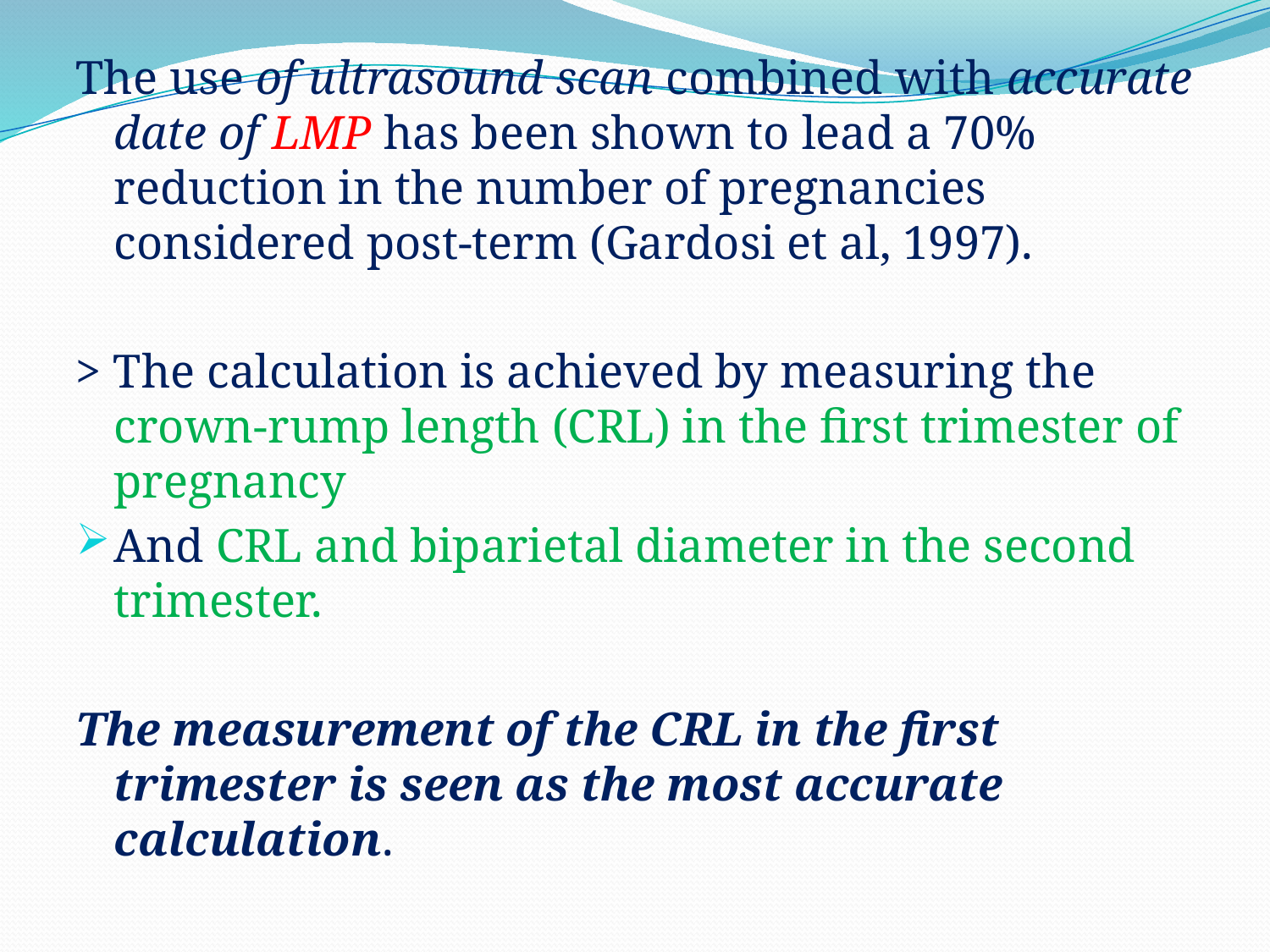

The use of ultrasound scan combined with accurate date of LMP has been shown to lead a 70% reduction in the number of pregnancies  considered post-term (Gardosi et al, 1997).

> The calculation is achieved by measuring the crown-rump length (CRL) in the first trimester of pregnancy
And CRL and biparietal diameter in the second trimester.

The measurement of the CRL in the first trimester is seen as the most accurate calculation.